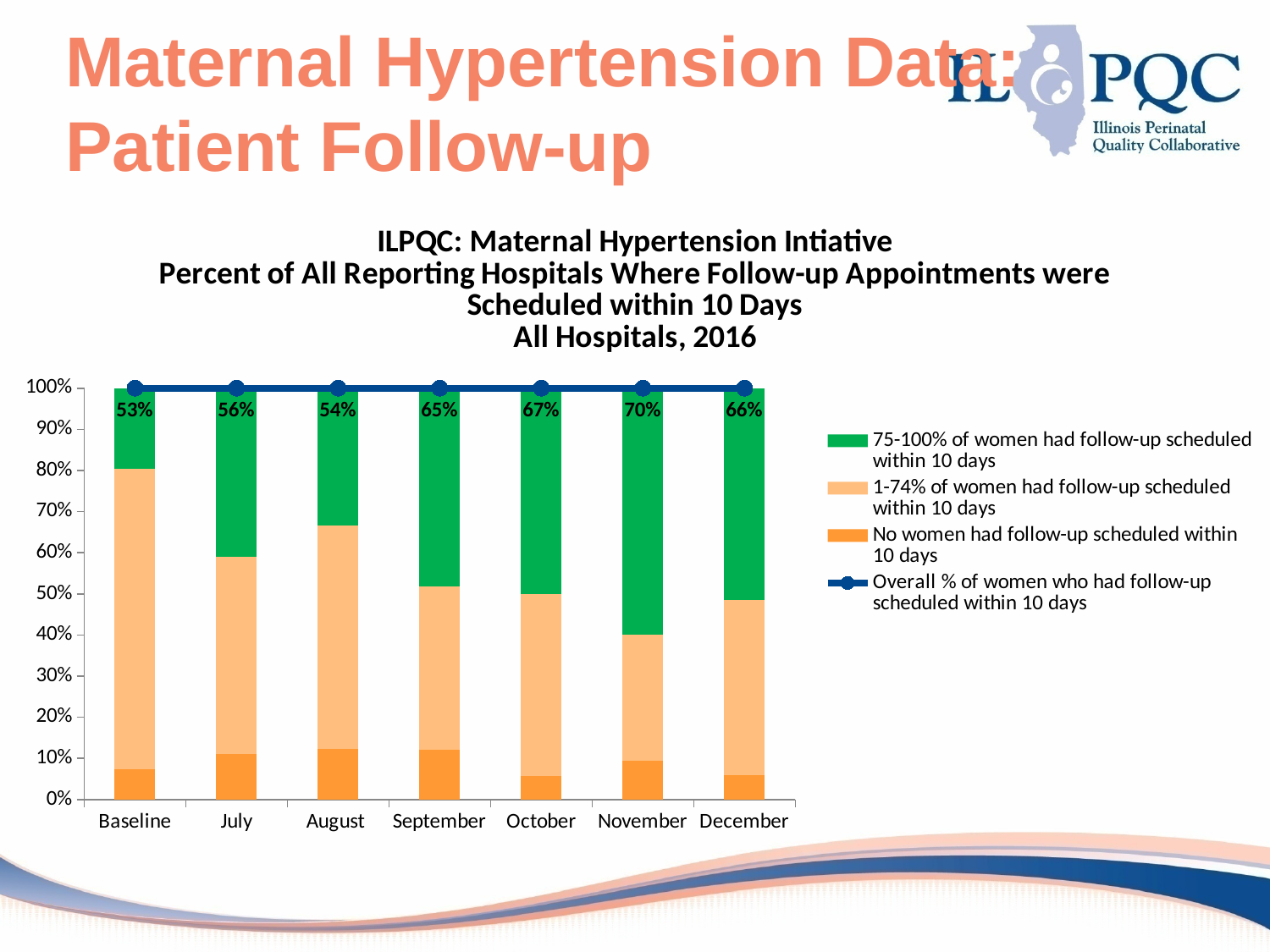

# Maternal Hypertension Data: Patient Follow-up

### Chart: ILPQC: Maternal Hypertension Intiative
Percent of All Reporting Hospitals Where Follow-up Appointments were Scheduled within 10 Days
All Hospitals, 2016

| Category | No women had follow-up scheduled within 10 days | 1-74% of women had follow-up scheduled within 10 days | 75-100% of women had follow-up scheduled within 10 days | Overall % of women who had follow-up scheduled within 10 days |
|---|---|---|---|---|
| Baseline | 0.07317073170731707 | 0.7317073170731707 | 0.1951219512195122 | 0.53 |
| July | 0.1095890410958904 | 0.4794520547945205 | 0.410958904109589 | 0.56 |
| August  | 0.12345679012345678 | 0.5432098765432098 | 0.3333333333333333 | 0.54 |
| September | 0.12048192771084337 | 0.39759036144578314 | 0.4819277108433735 | 0.65 |
| October | 0.05714285714285714 | 0.44285714285714284 | 0.5 | 0.67 |
| November | 0.09333333333333334 | 0.30666666666666664 | 0.6 | 0.7 |
| December | 0.058823529411764705 | 0.4264705882352941 | 0.5147058823529411 | 0.66 |